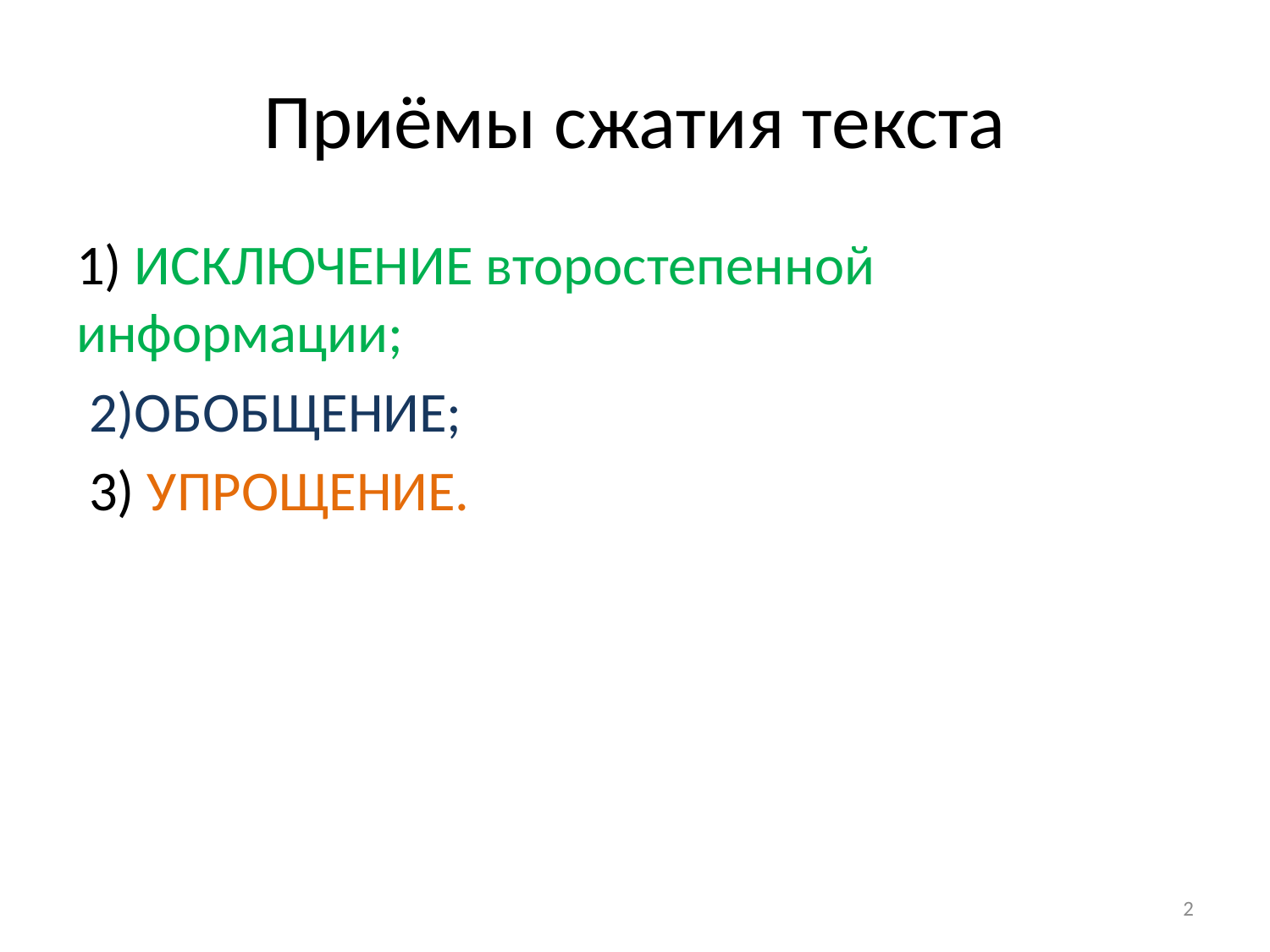

# Приёмы сжатия текста
1) ИСКЛЮЧЕНИЕ второстепенной                 информации;
 2)ОБОБЩЕНИЕ;
 3) УПРОЩЕНИЕ.

2